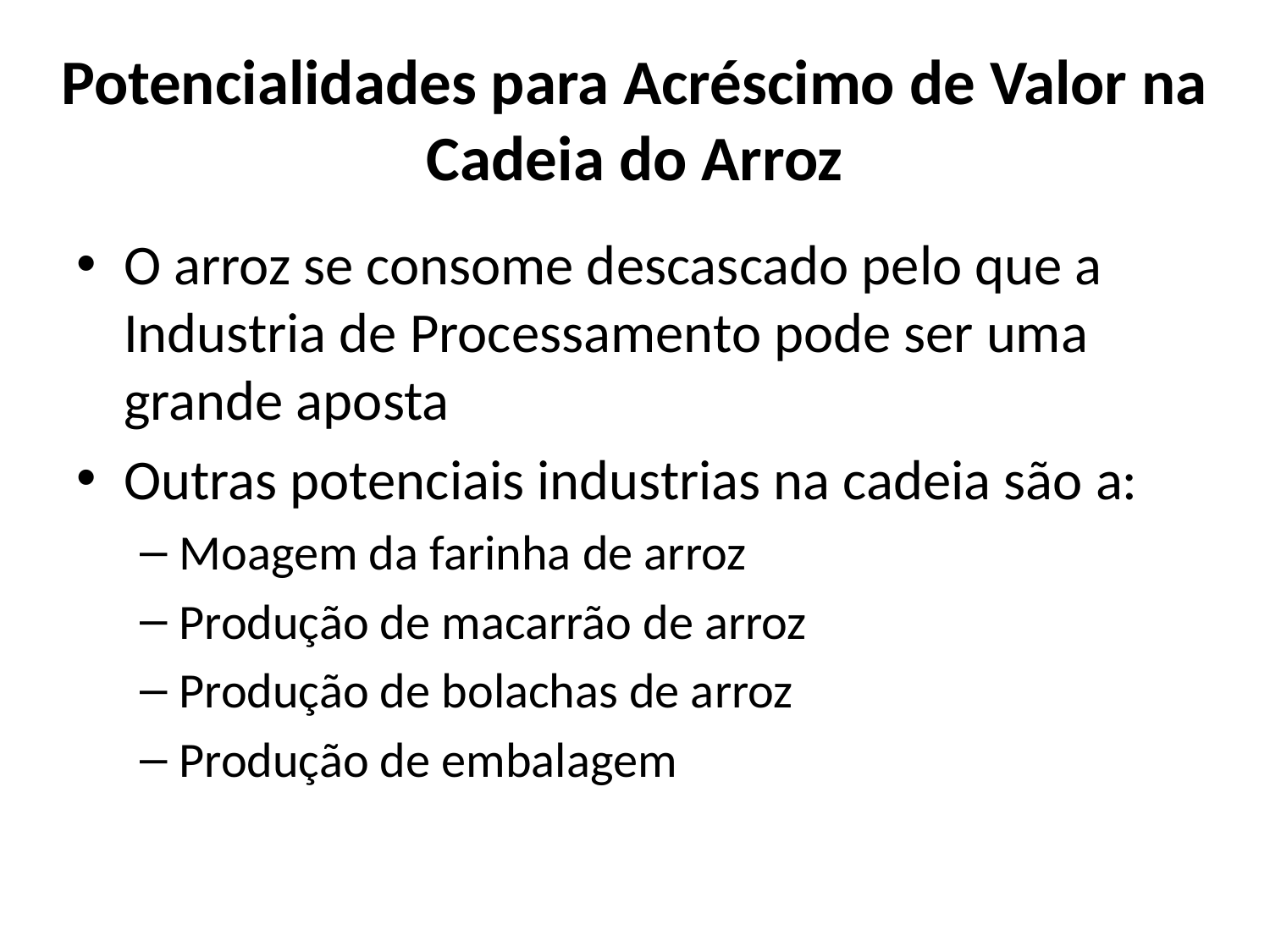

# Potencialidades para Acréscimo de Valor na Cadeia do Arroz
O arroz se consome descascado pelo que a Industria de Processamento pode ser uma grande aposta
Outras potenciais industrias na cadeia são a:
Moagem da farinha de arroz
Produção de macarrão de arroz
Produção de bolachas de arroz
Produção de embalagem